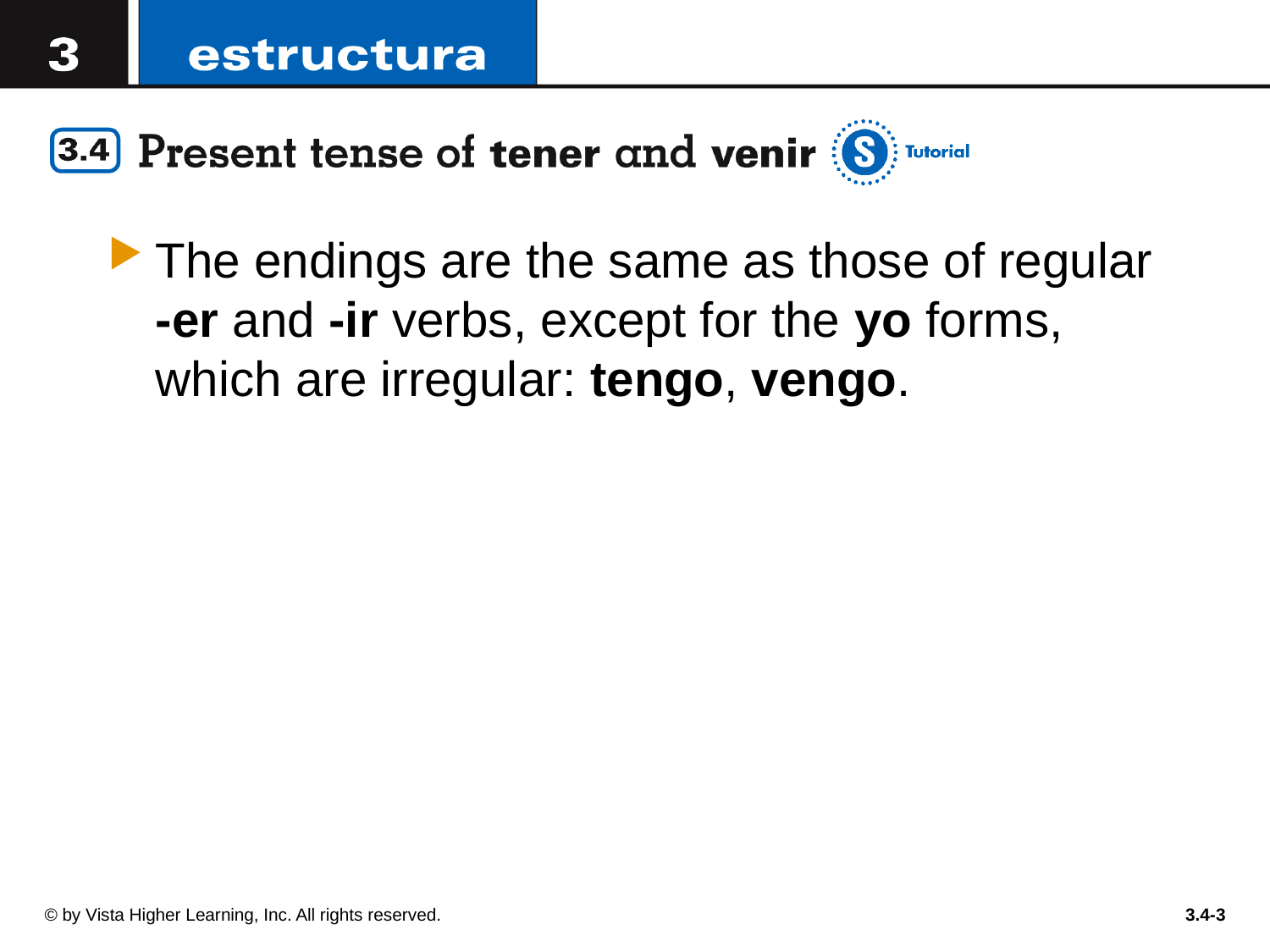

The endings are the same as those of regular -er and -ir verbs, except for the yo forms, which are irregular: tengo, vengo.
© by Vista Higher Learning, Inc. All rights reserved.
3.4-3